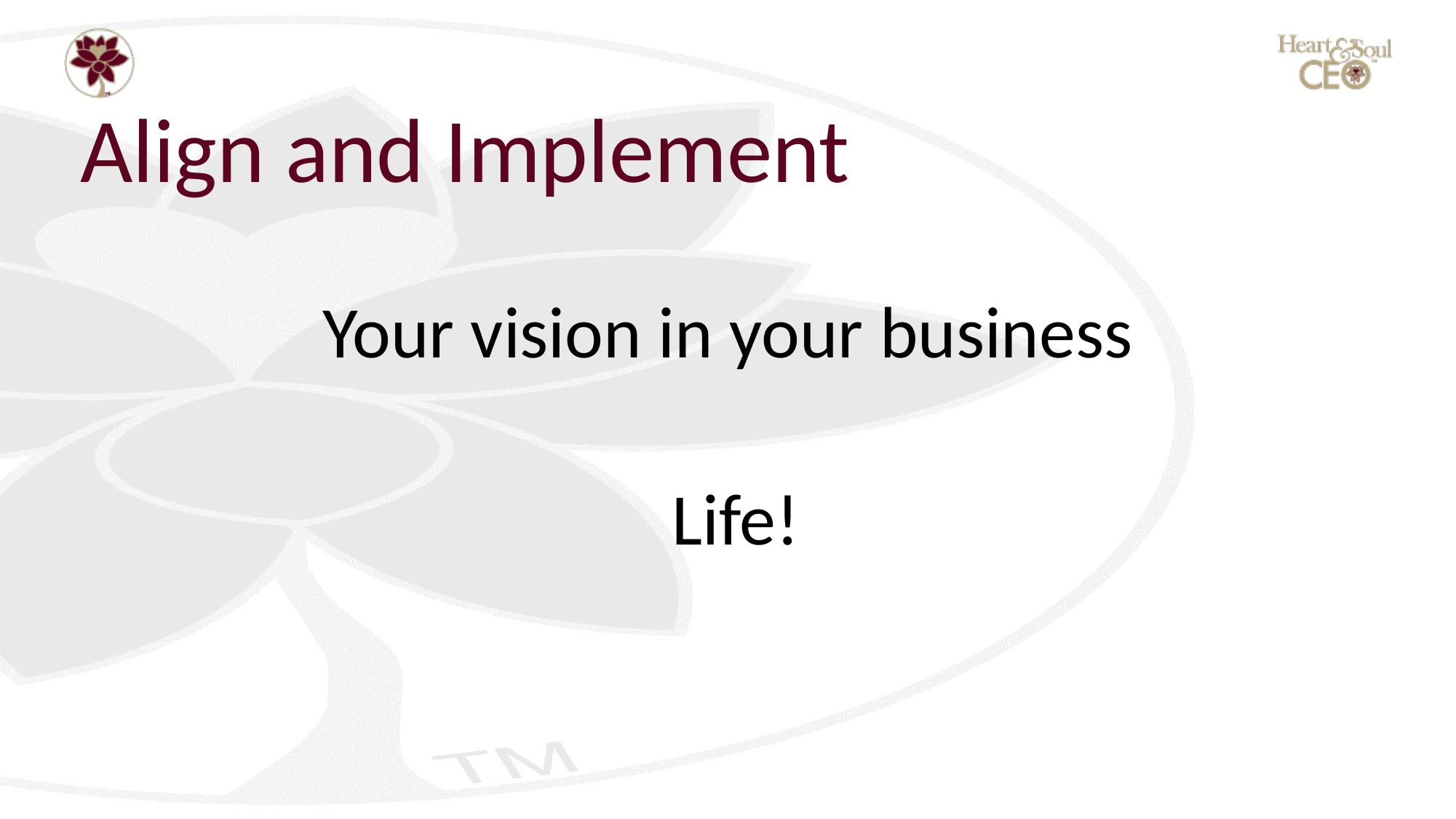

# Align and Implement
Your vision in your business

 Life!